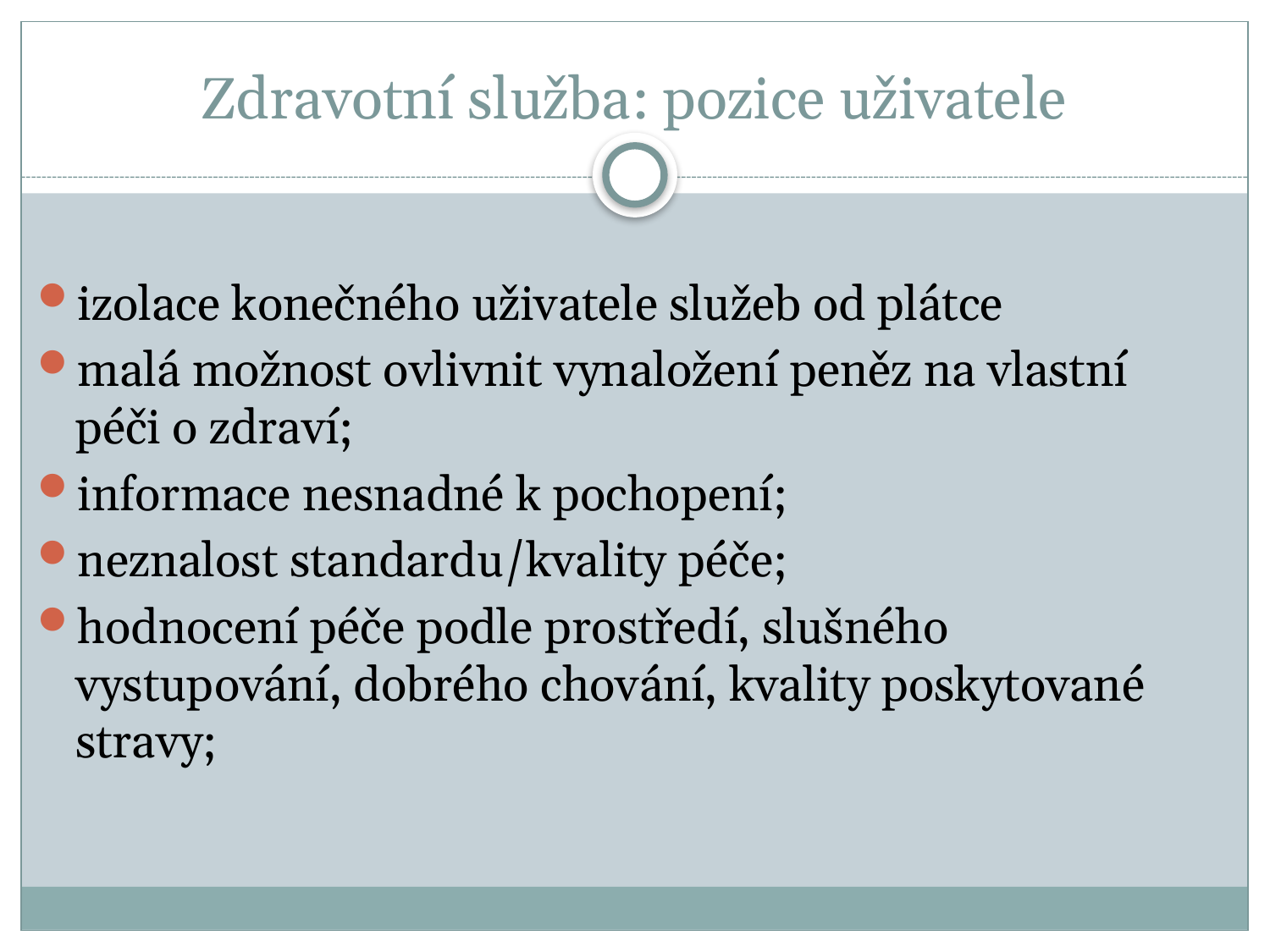

# Zdravotní služba: pozice uživatele
izolace konečného uživatele služeb od plátce
malá možnost ovlivnit vynaložení peněz na vlastní péči o zdraví;
informace nesnadné k pochopení;
neznalost standardu/kvality péče;
hodnocení péče podle prostředí, slušného vystupování, dobrého chování, kvality poskytované stravy;